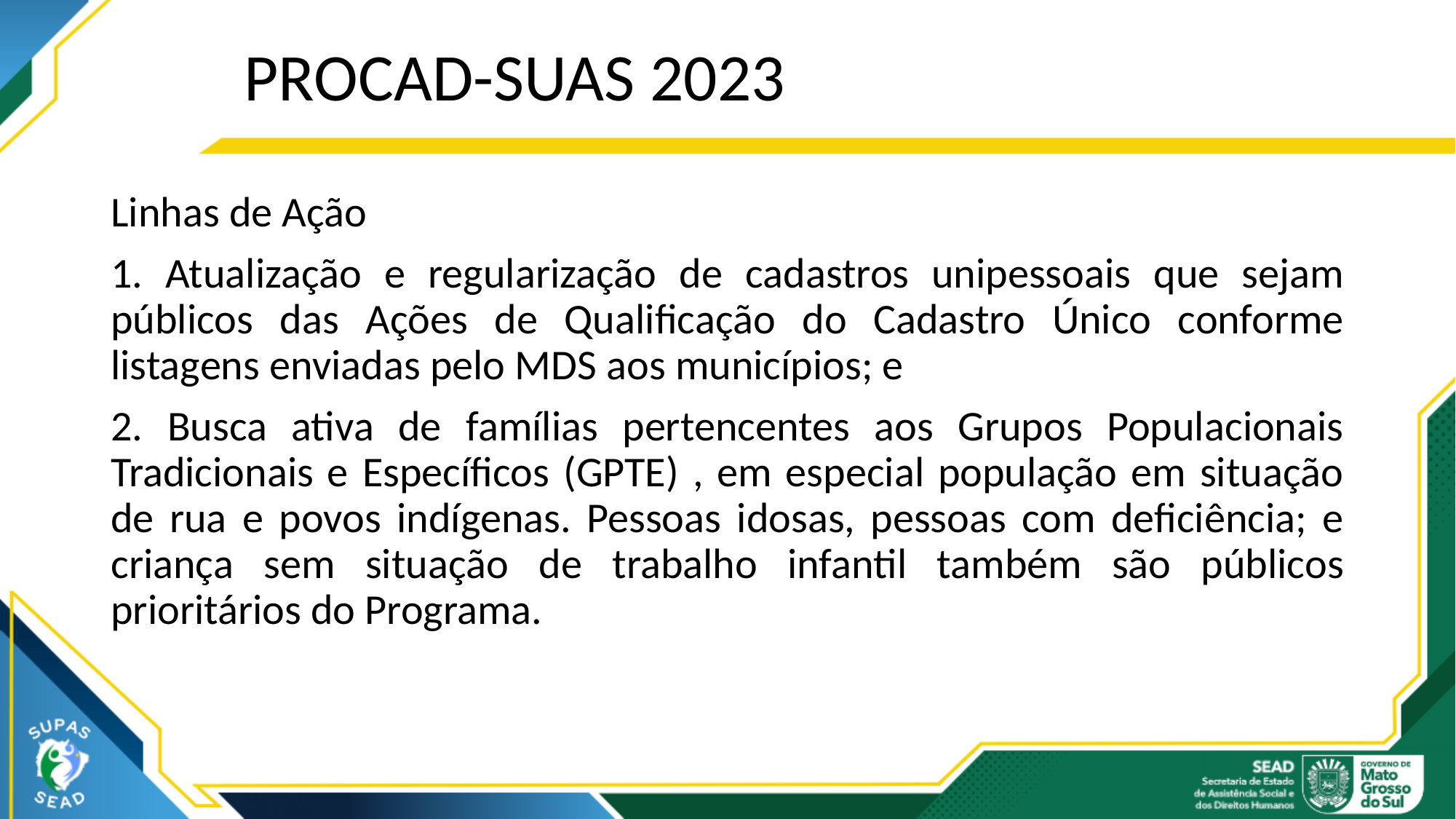

# PROCAD-SUAS 2023
Linhas de Ação
1. Atualização e regularização de cadastros unipessoais que sejam públicos das Ações de Qualificação do Cadastro Único conforme listagens enviadas pelo MDS aos municípios; e
2. Busca ativa de famílias pertencentes aos Grupos Populacionais Tradicionais e Específicos (GPTE) , em especial população em situação de rua e povos indígenas. Pessoas idosas, pessoas com deficiência; e criança sem situação de trabalho infantil também são públicos prioritários do Programa.